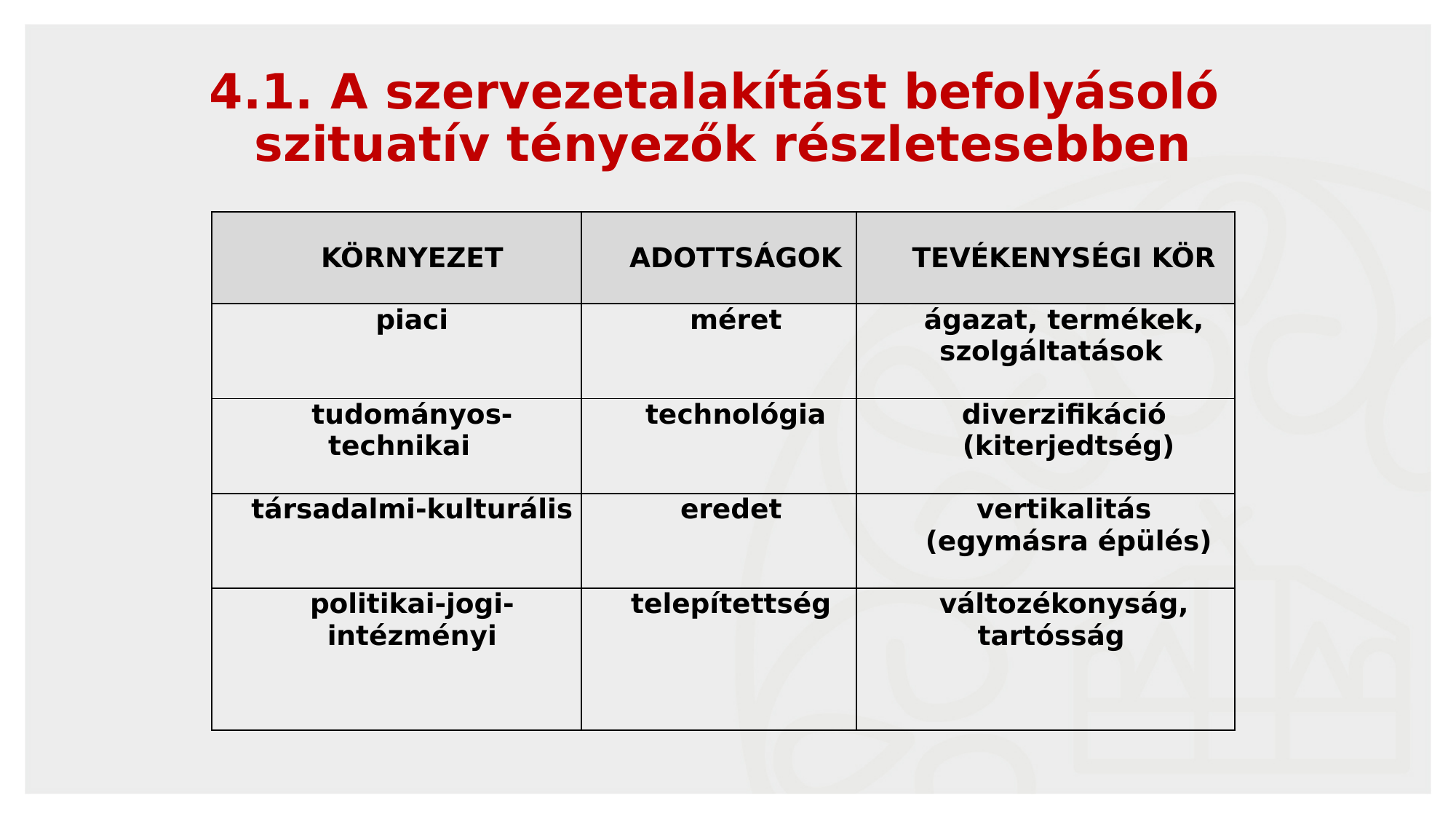

4.1. A szervezetalakítást befolyásoló
szituatív tényezők részletesebben
| KÖRNYEZET | ADOTTSÁGOK | TEVÉKENYSÉGI KÖR |
| --- | --- | --- |
| piaci | méret | ágazat, termékek, szolgáltatások |
| tudományos-technikai | technológia | diverzifikáció (kiterjedtség) |
| társadalmi-kulturális | eredet | vertikalitás (egymásra épülés) |
| politikai-jogi- intézményi | telepítettség | változékonyság, tartósság |